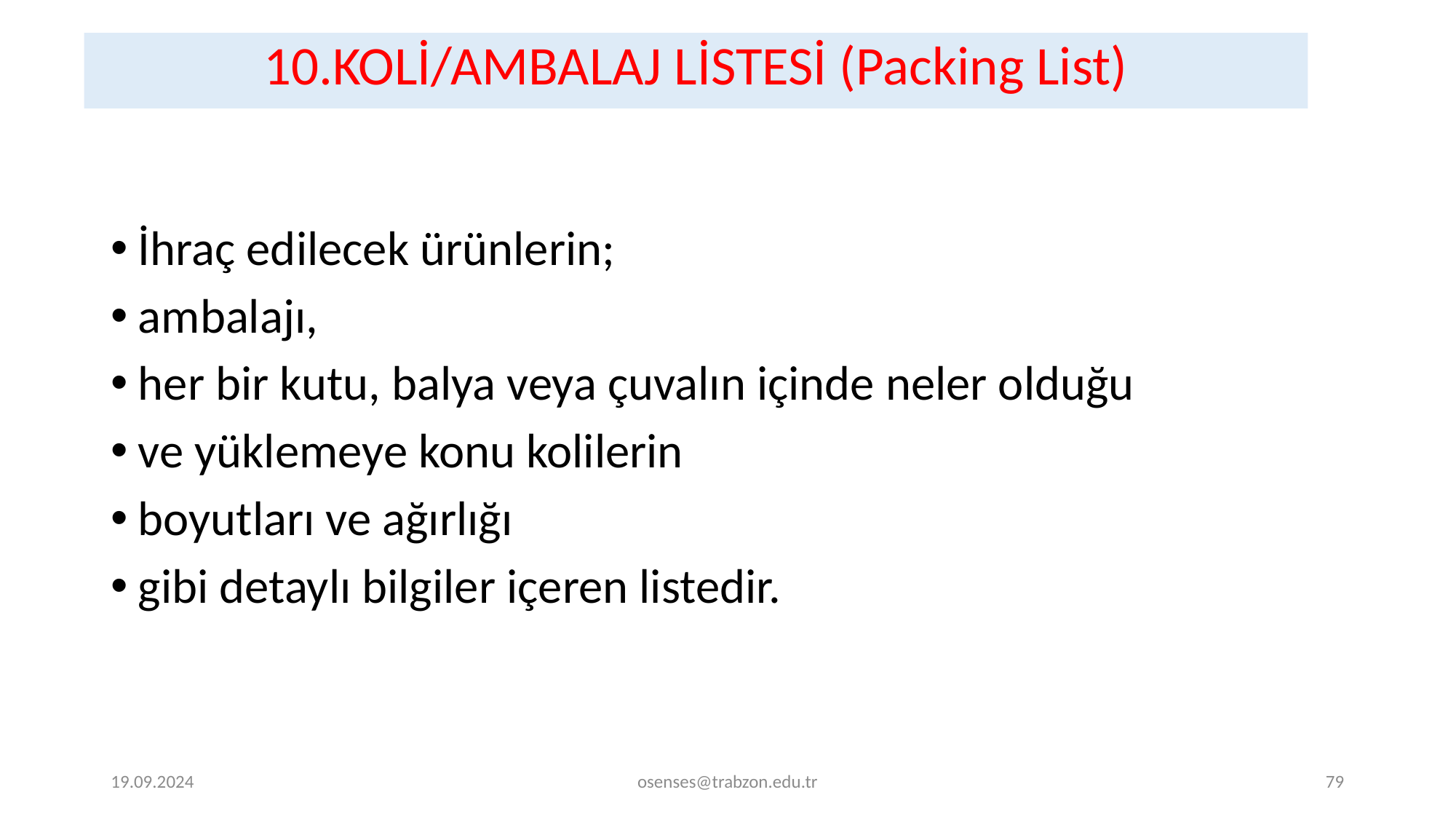

# 10.KOLİ/AMBALAJ LİSTESİ (Packing List)
İhraç edilecek ürünlerin;
ambalajı,
her bir kutu, balya veya çuvalın içinde neler olduğu
ve yüklemeye konu kolilerin
boyutları ve ağırlığı
gibi detaylı bilgiler içeren listedir.

19.09.2024
osenses@trabzon.edu.tr
79